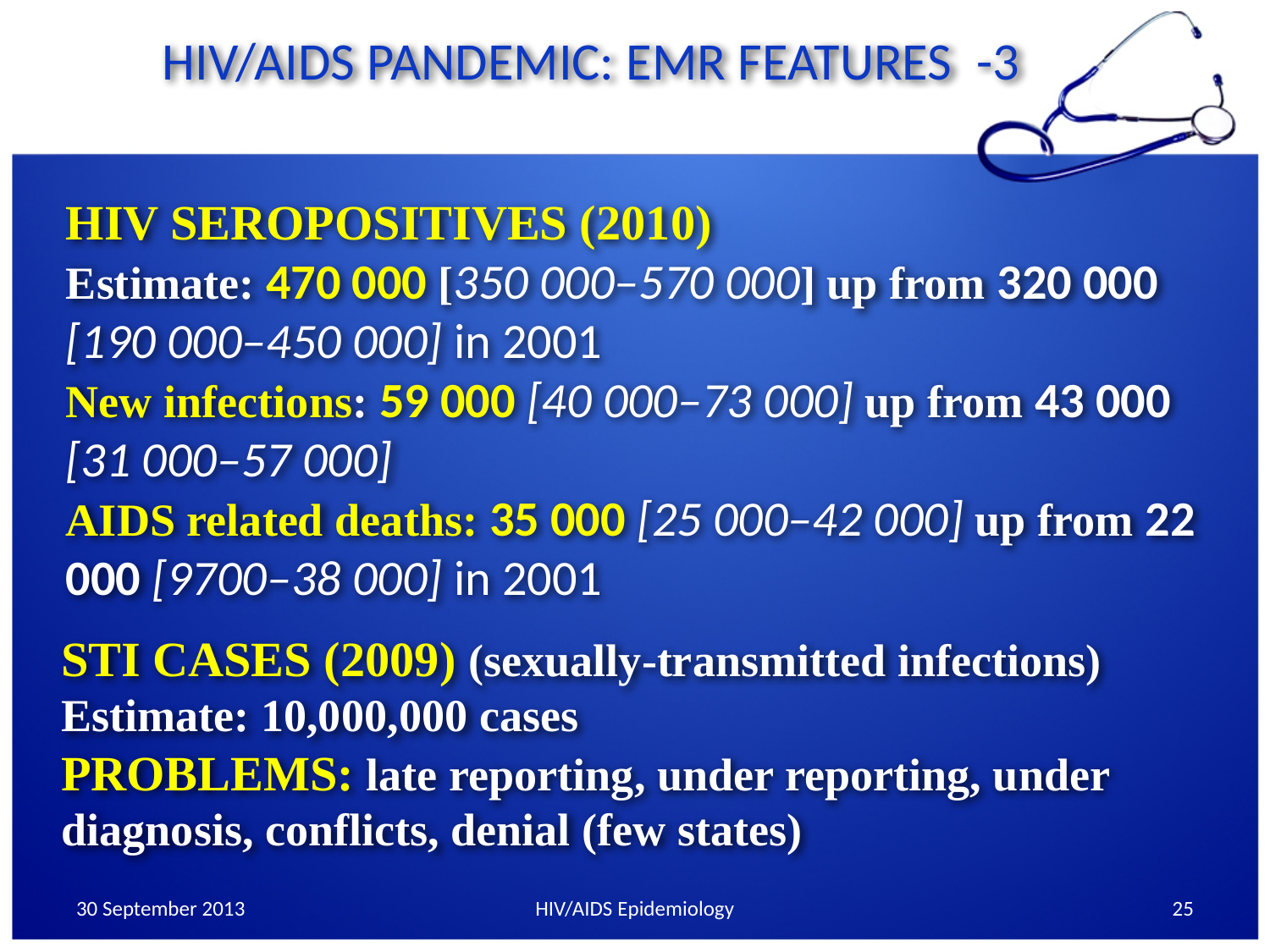

HIV/AIDS PANDEMIC: EMR FEATURES  -3
HIV SEROPOSITIVES (2010)
Estimate: 470 000 [350 000–570 000] up from 320 000 [190 000–450 000] in 2001
New infections: 59 000 [40 000–73 000] up from 43 000 [31 000–57 000]
AIDS related deaths: 35 000 [25 000–42 000] up from 22 000 [9700–38 000] in 2001

STI CASES (2009) (sexually-transmitted infections)
Estimate: 10,000,000 cases
PROBLEMS: late reporting, under reporting, under diagnosis, conflicts, denial (few states)

30 September 2013
HIV/AIDS Epidemiology
25